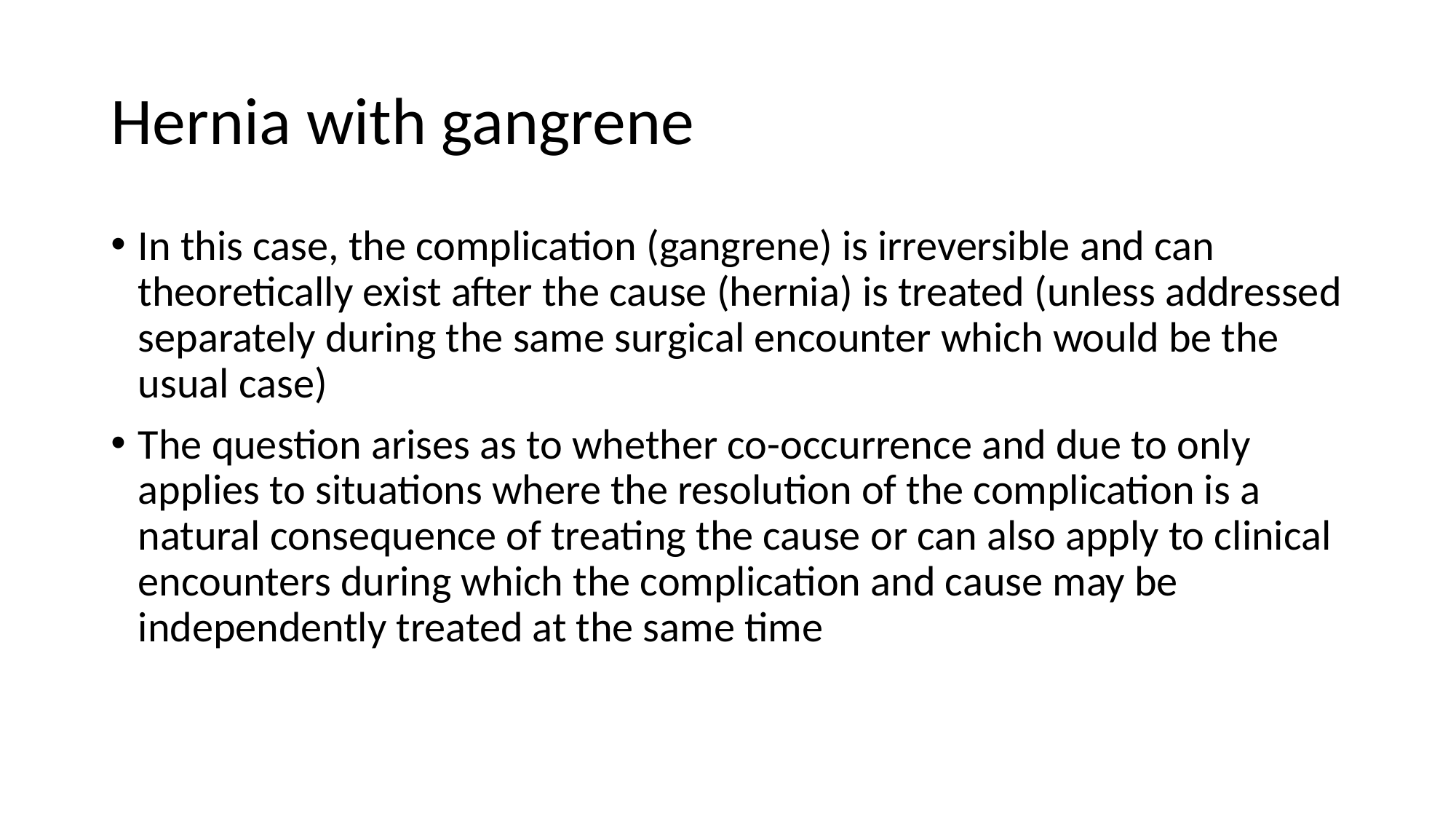

# Hernia with gangrene
In this case, the complication (gangrene) is irreversible and can theoretically exist after the cause (hernia) is treated (unless addressed separately during the same surgical encounter which would be the usual case)
The question arises as to whether co-occurrence and due to only applies to situations where the resolution of the complication is a natural consequence of treating the cause or can also apply to clinical encounters during which the complication and cause may be independently treated at the same time